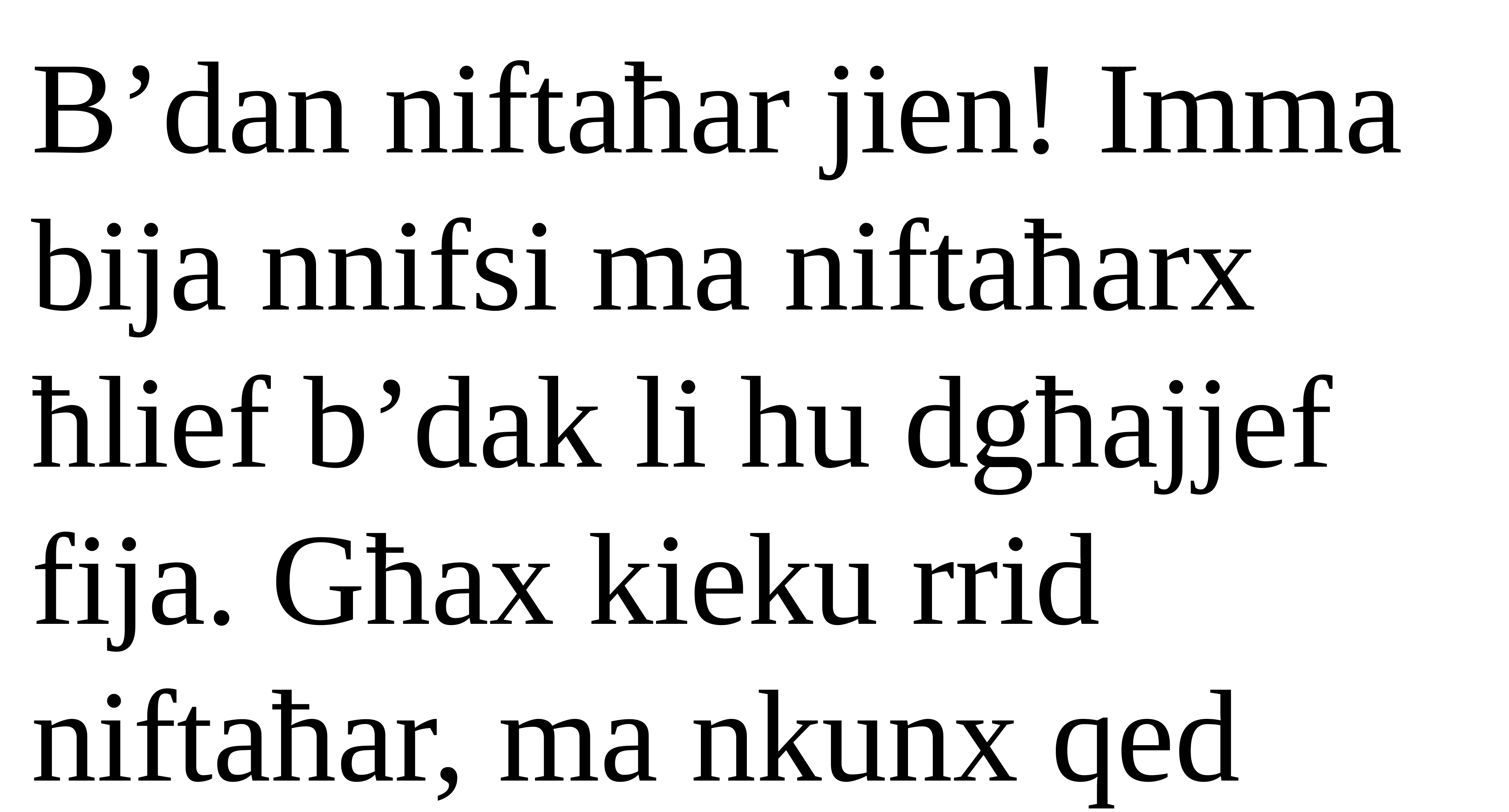

B’dan niftaħar jien! Imma bija nnifsi ma niftaħarx ħlief b’dak li hu dgħajjef fija. Għax kieku rrid niftaħar, ma nkunx qed